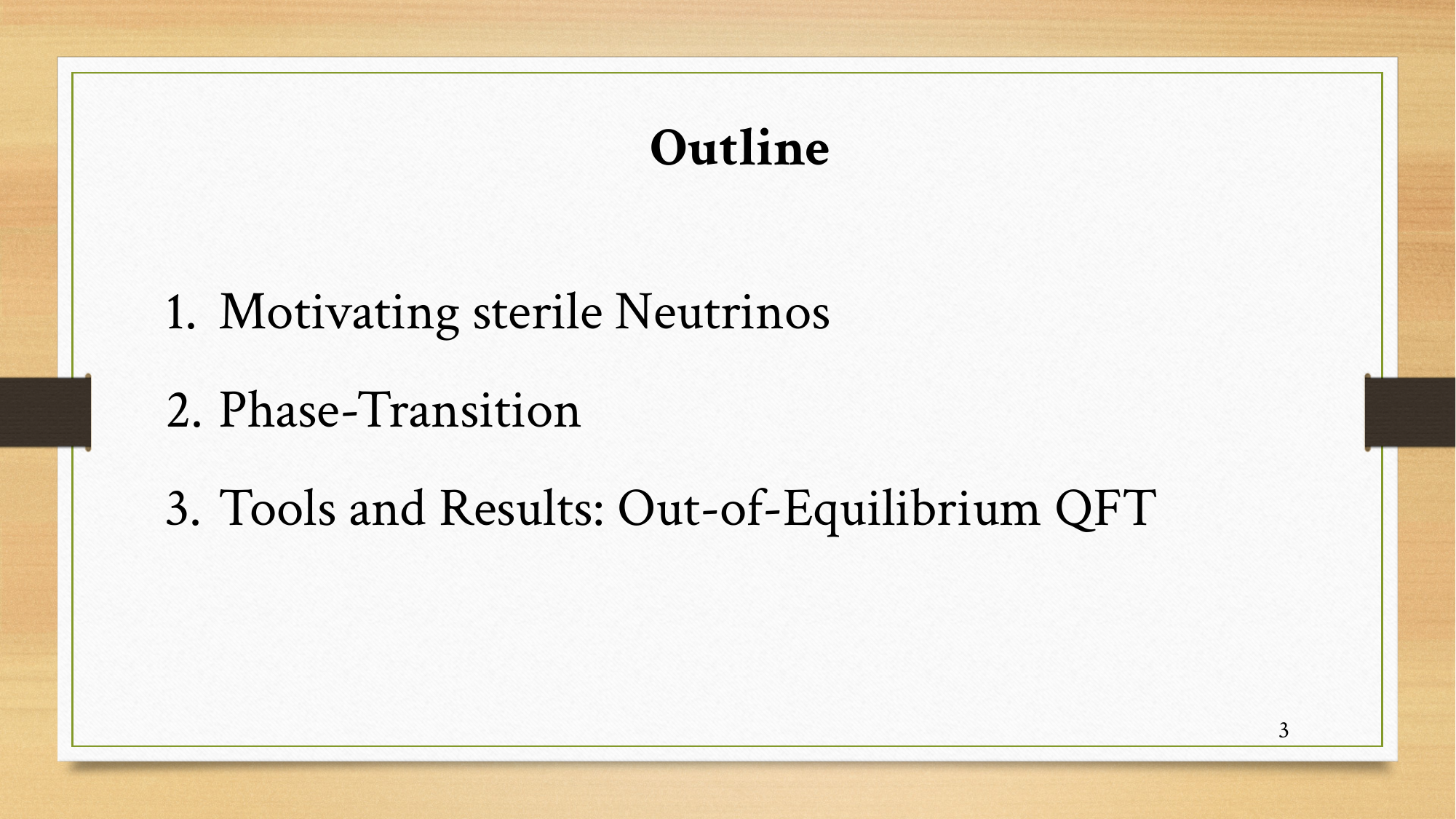

Outline

 Motivating sterile Neutrinos
 Phase-Transition
 Tools and Results: Out-of-Equilibrium QFT

3